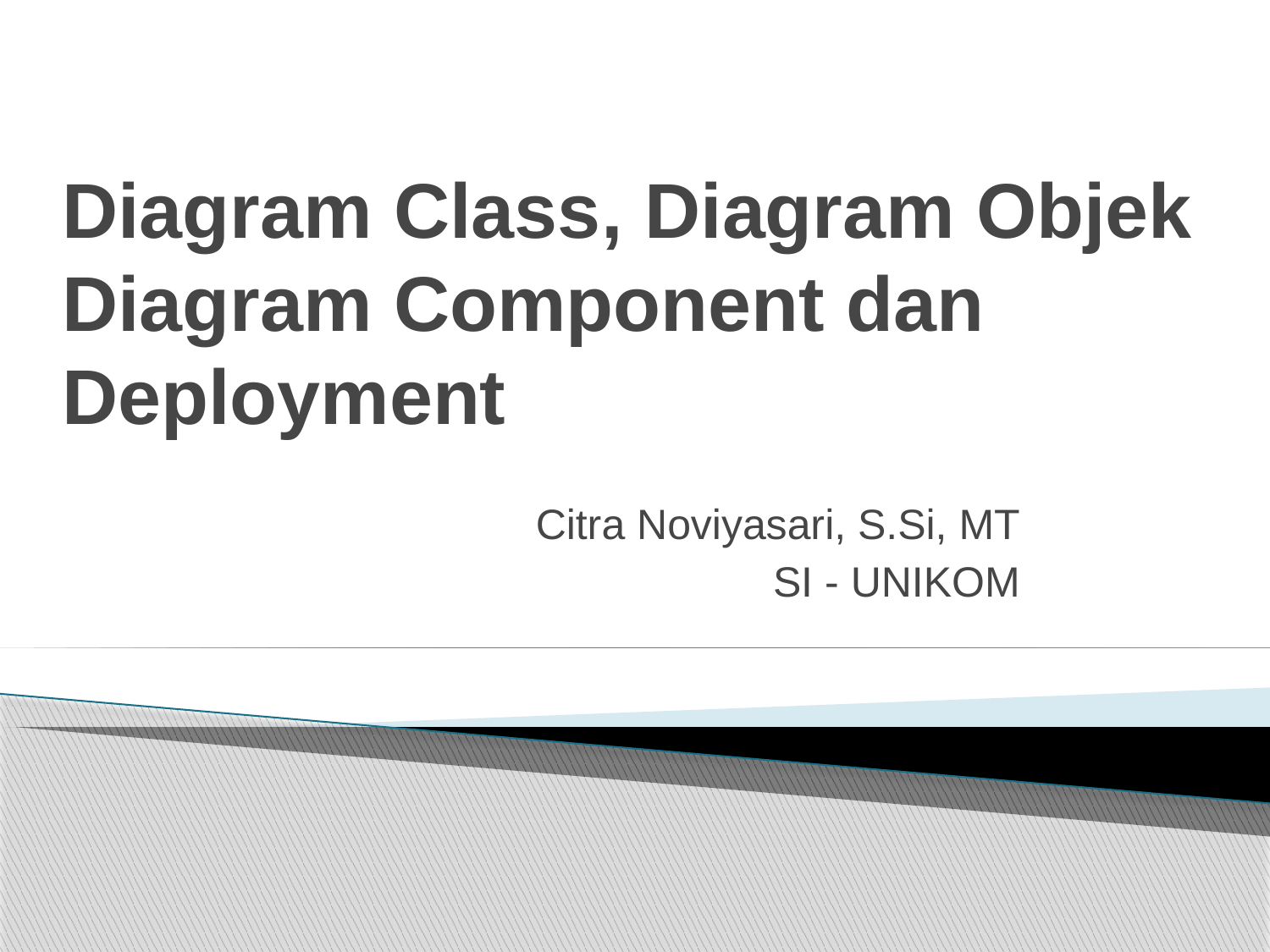

# Diagram Class, Diagram Objek Diagram Component dan Deployment

Citra Noviyasari, S.Si, MT
SI - UNIKOM